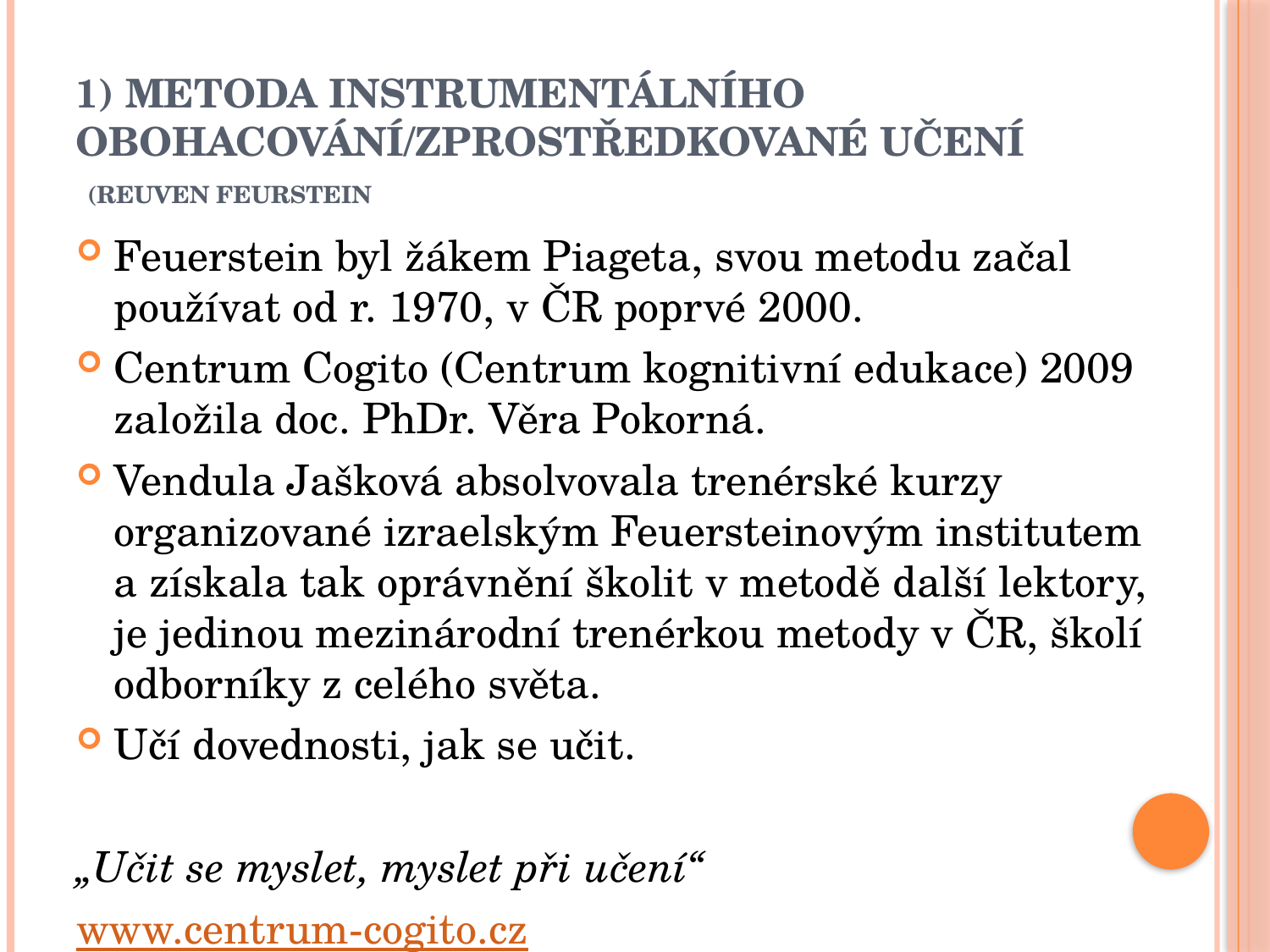

# 1) Metoda instrumentálního obohacování/zprostředkované učení (reuven Feurstein
Feuerstein byl žákem Piageta, svou metodu začal používat od r. 1970, v ČR poprvé 2000.
Centrum Cogito (Centrum kognitivní edukace) 2009 založila doc. PhDr. Věra Pokorná.
Vendula Jašková absolvovala trenérské kurzy organizované izraelským Feuersteinovým institutem a získala tak oprávnění školit v metodě další lektory, je jedinou mezinárodní trenérkou metody v ČR, školí odborníky z celého světa.
Učí dovednosti, jak se učit.

„Učit se myslet, myslet při učení“
www.centrum-cogito.cz